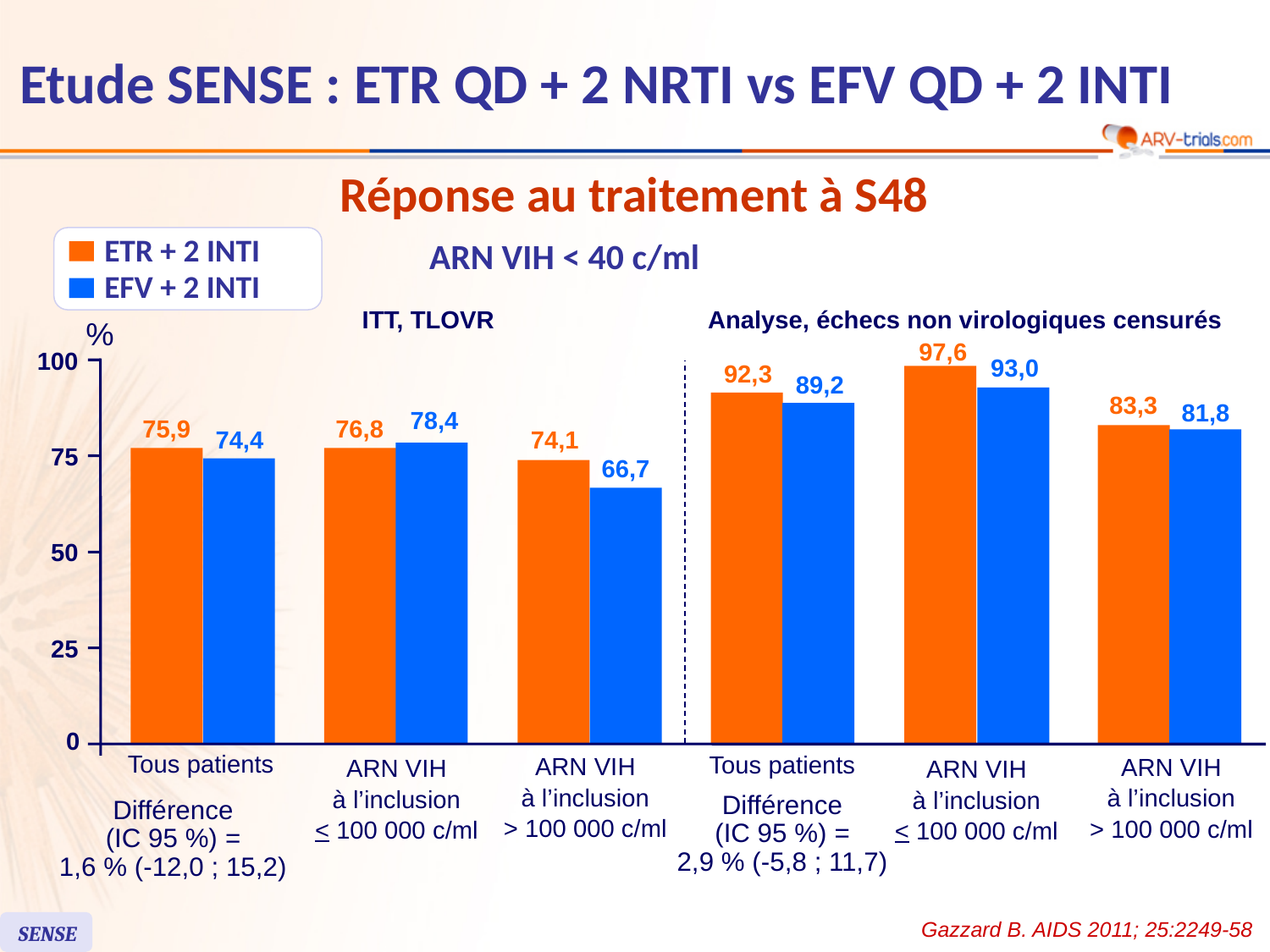

# Etude SENSE : ETR QD + 2 NRTI vs EFV QD + 2 INTI
Réponse au traitement à S48
ETR + 2 INTI

EFV + 2 INTI

ARN VIH < 40 c/ml
ITT, TLOVR
Analyse, échecs non virologiques censurés
%
97,6
93,0
100
92,3
89,2

83,3
81,8

78,4

75,9
76,8

74,4
74,1

66,7
75

50

25

0
Tous patients
Tous patients

ARN VIH
à l’inclusion
> 100 000 c/ml
ARN VIH
à l’inclusion
> 100 000 c/ml
ARN VIH
à l’inclusion
< 100 000 c/ml
ARN VIH
à l’inclusion
< 100 000 c/ml
Différence
(IC 95 %) =
2,9 % (-5,8 ; 11,7)
Différence
(IC 95 %) =
1,6 % (-12,0 ; 15,2)
Gazzard B. AIDS 2011; 25:2249-58

SENSE